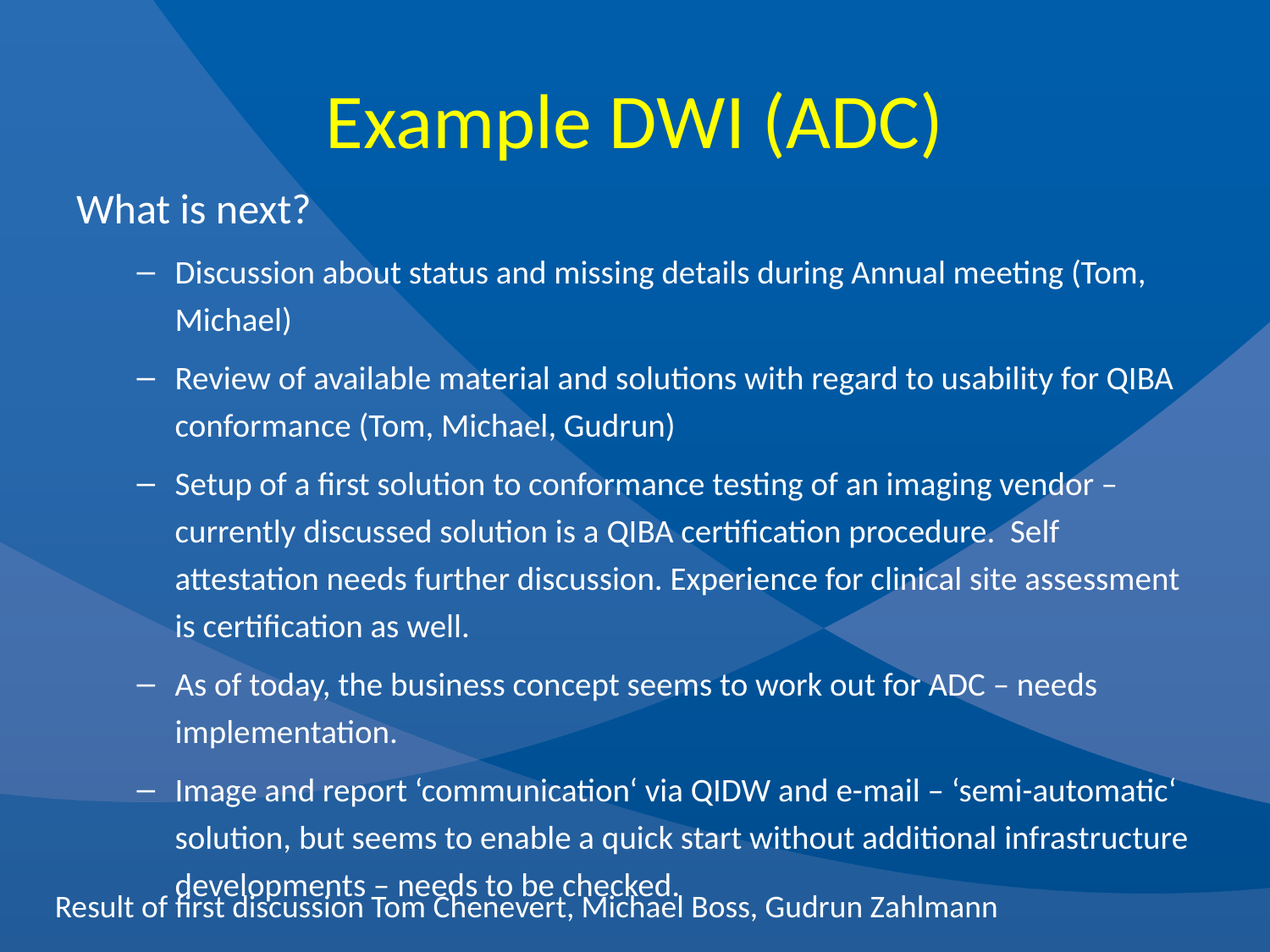

# Example DWI (ADC)
What is next?
Discussion about status and missing details during Annual meeting (Tom, Michael)
Review of available material and solutions with regard to usability for QIBA conformance (Tom, Michael, Gudrun)
Setup of a first solution to conformance testing of an imaging vendor – currently discussed solution is a QIBA certification procedure.  Self attestation needs further discussion. Experience for clinical site assessment is certification as well.
As of today, the business concept seems to work out for ADC – needs implementation.
Image and report ‘communication‘ via QIDW and e-mail – ‘semi-automatic‘ solution, but seems to enable a quick start without additional infrastructure developments – needs to be checked.

Result of first discussion Tom Chenevert, Michael Boss, Gudrun Zahlmann